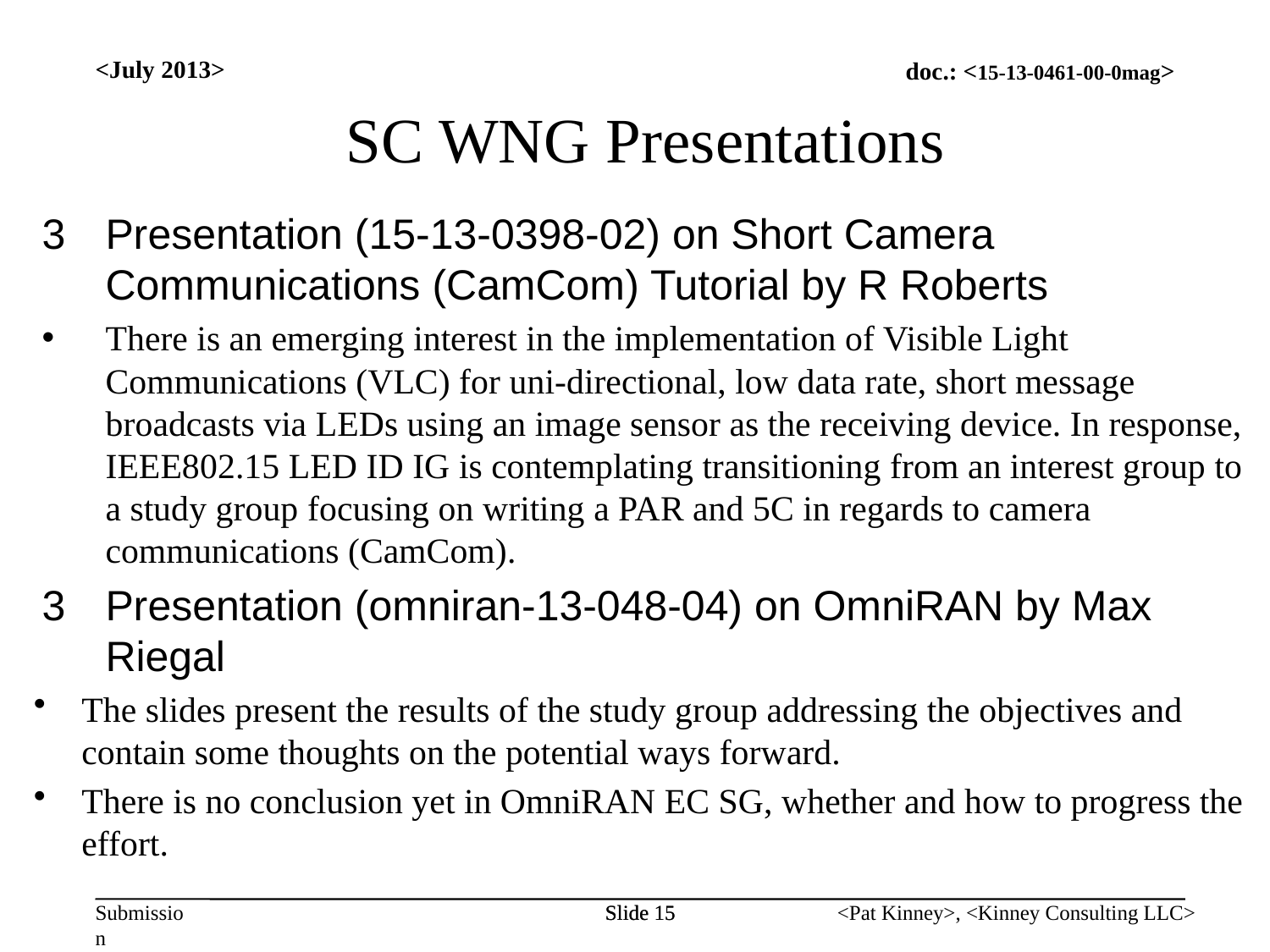

<July 2013>
SC WNG Presentations
Presentation (15-13-0398-02) on Short Camera Communications (CamCom) Tutorial by R Roberts
There is an emerging interest in the implementation of Visible Light Communications (VLC) for uni-directional, low data rate, short message broadcasts via LEDs using an image sensor as the receiving device. In response, IEEE802.15 LED ID IG is contemplating transitioning from an interest group to a study group focusing on writing a PAR and 5C in regards to camera communications (CamCom).
Presentation (omniran-13-048-04) on OmniRAN by Max Riegal
The slides present the results of the study group addressing the objectives and contain some thoughts on the potential ways forward.
There is no conclusion yet in OmniRAN EC SG, whether and how to progress the effort.
Slide 15
Slide 15
<Pat Kinney>, <Kinney Consulting LLC>